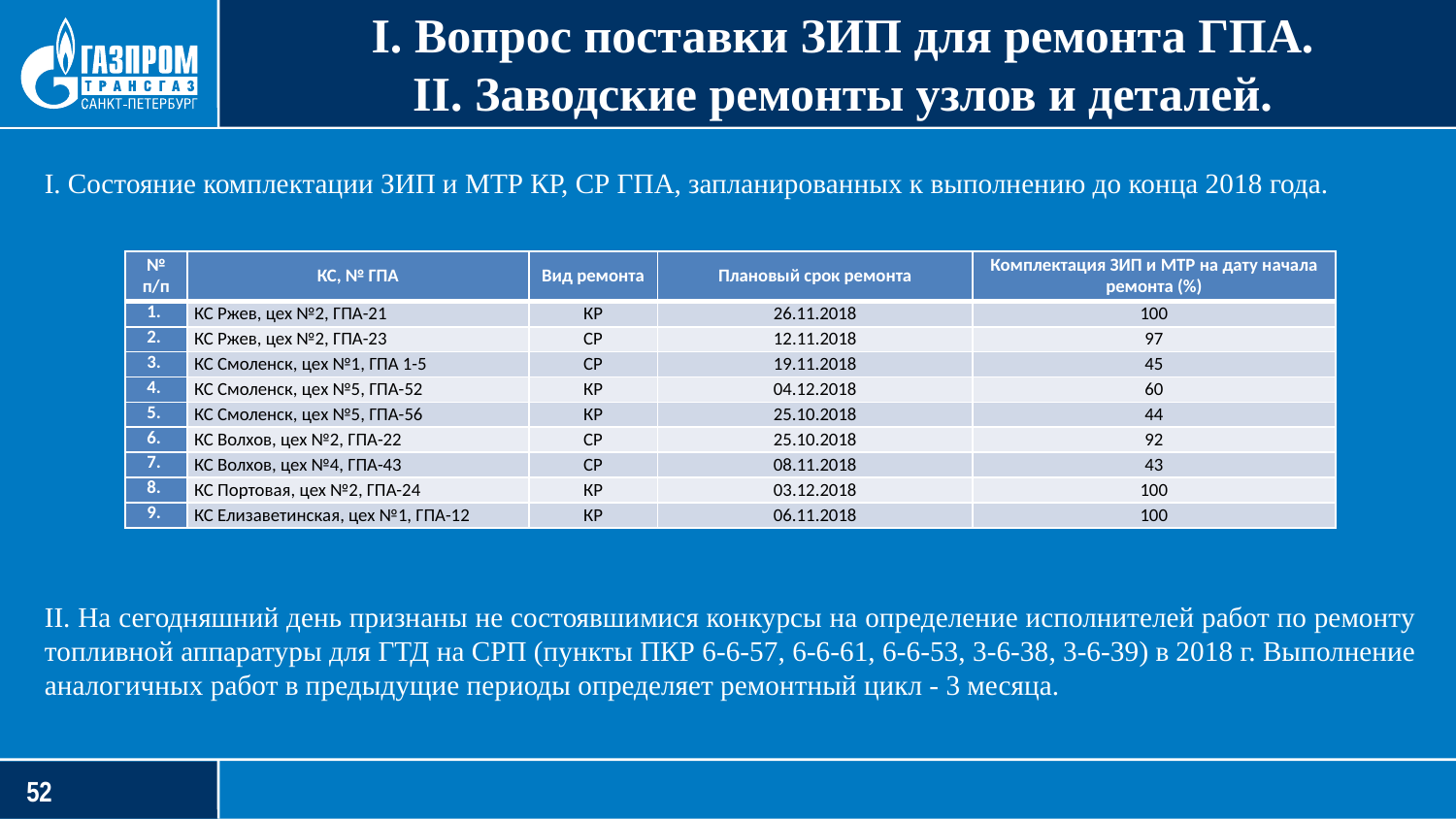

# I. Вопрос поставки ЗИП для ремонта ГПА. II. Заводские ремонты узлов и деталей.
I. Состояние комплектации ЗИП и МТР КР, СР ГПА, запланированных к выполнению до конца 2018 года.
| № п/п | КС, № ГПА | Вид ремонта | Плановый срок ремонта | Комплектация ЗИП и МТР на дату начала ремонта (%) |
| --- | --- | --- | --- | --- |
| 1. | КС Ржев, цех №2, ГПА-21 | КР | 26.11.2018 | 100 |
| 2. | КС Ржев, цех №2, ГПА-23 | СР | 12.11.2018 | 97 |
| 3. | КС Смоленск, цех №1, ГПА 1-5 | СР | 19.11.2018 | 45 |
| 4. | КС Смоленск, цех №5, ГПА-52 | КР | 04.12.2018 | 60 |
| 5. | КС Смоленск, цех №5, ГПА-56 | КР | 25.10.2018 | 44 |
| 6. | КС Волхов, цех №2, ГПА-22 | СР | 25.10.2018 | 92 |
| 7. | КС Волхов, цех №4, ГПА-43 | СР | 08.11.2018 | 43 |
| 8. | КС Портовая, цех №2, ГПА-24 | КР | 03.12.2018 | 100 |
| 9. | КС Елизаветинская, цех №1, ГПА-12 | КР | 06.11.2018 | 100 |
II. На сегодняшний день признаны не состоявшимися конкурсы на определение исполнителей работ по ремонту топливной аппаратуры для ГТД на СРП (пункты ПКР 6-6-57, 6-6-61, 6-6-53, 3-6-38, 3-6-39) в 2018 г. Выполнение аналогичных работ в предыдущие периоды определяет ремонтный цикл - 3 месяца.